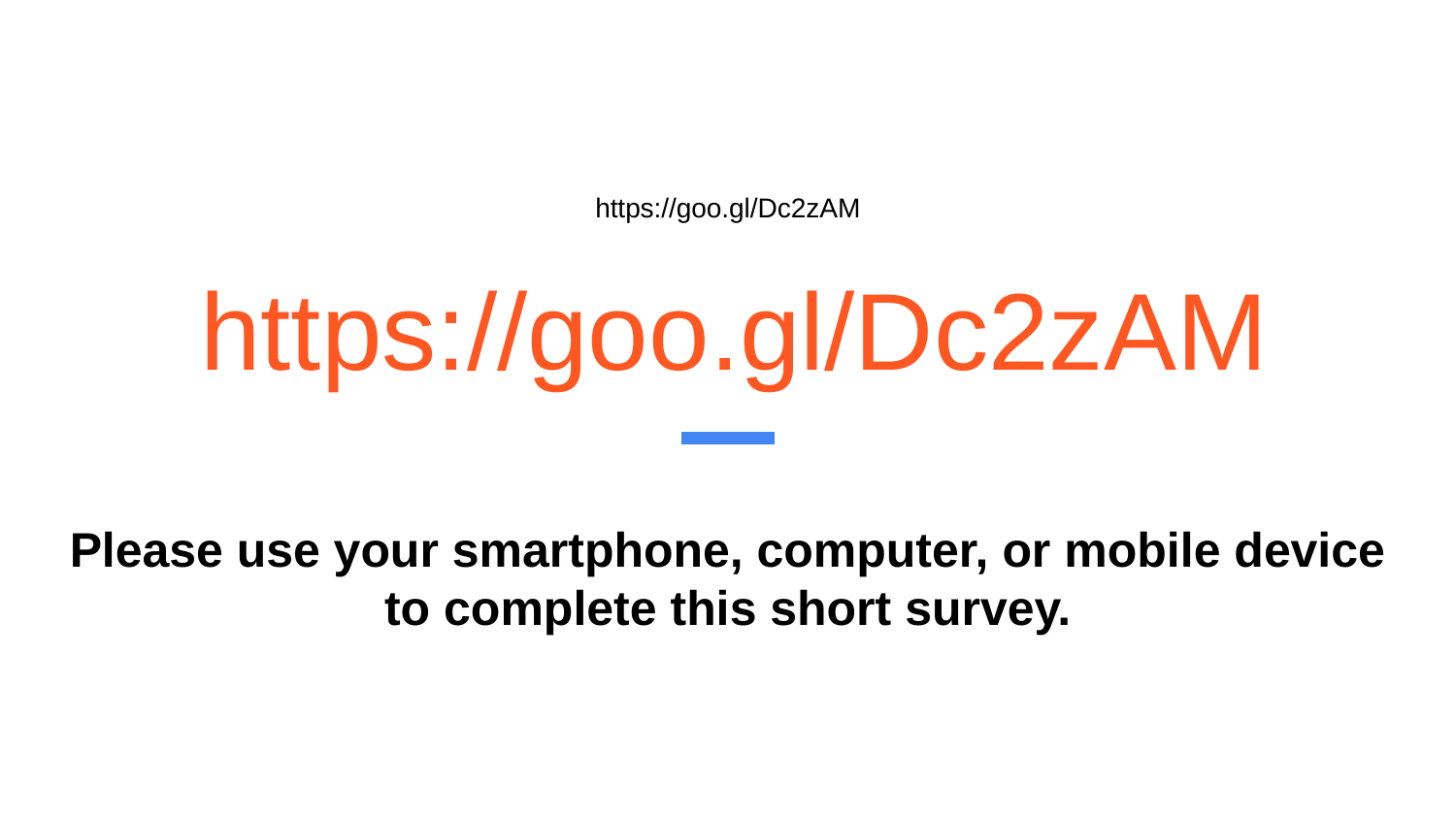

# https://goo.gl/Dc2zAM

https://goo.gl/Dc2zAM
Please use your smartphone, computer, or mobile device to complete this short survey.